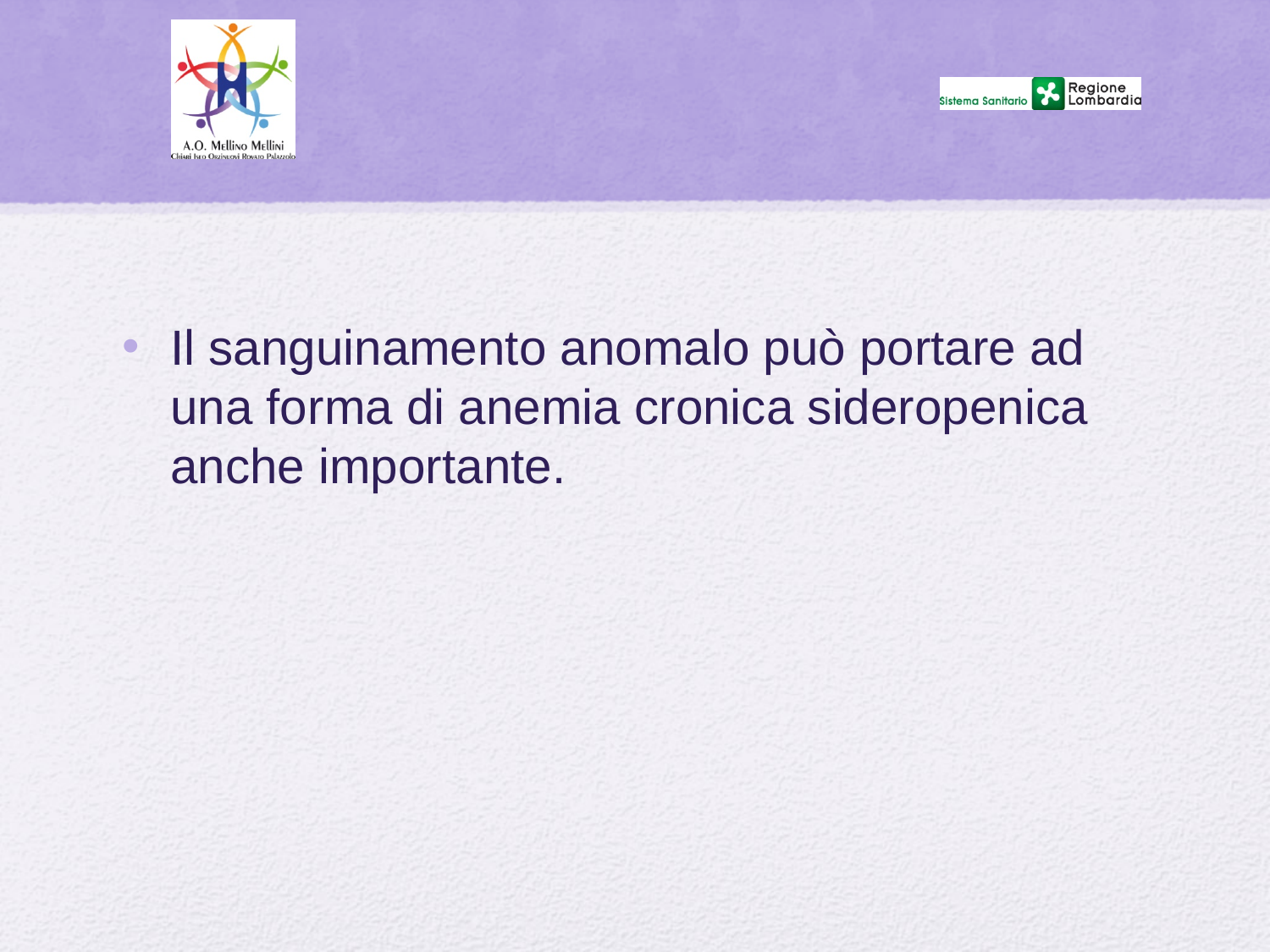

#
Il sanguinamento anomalo può portare ad una forma di anemia cronica sideropenica anche importante.